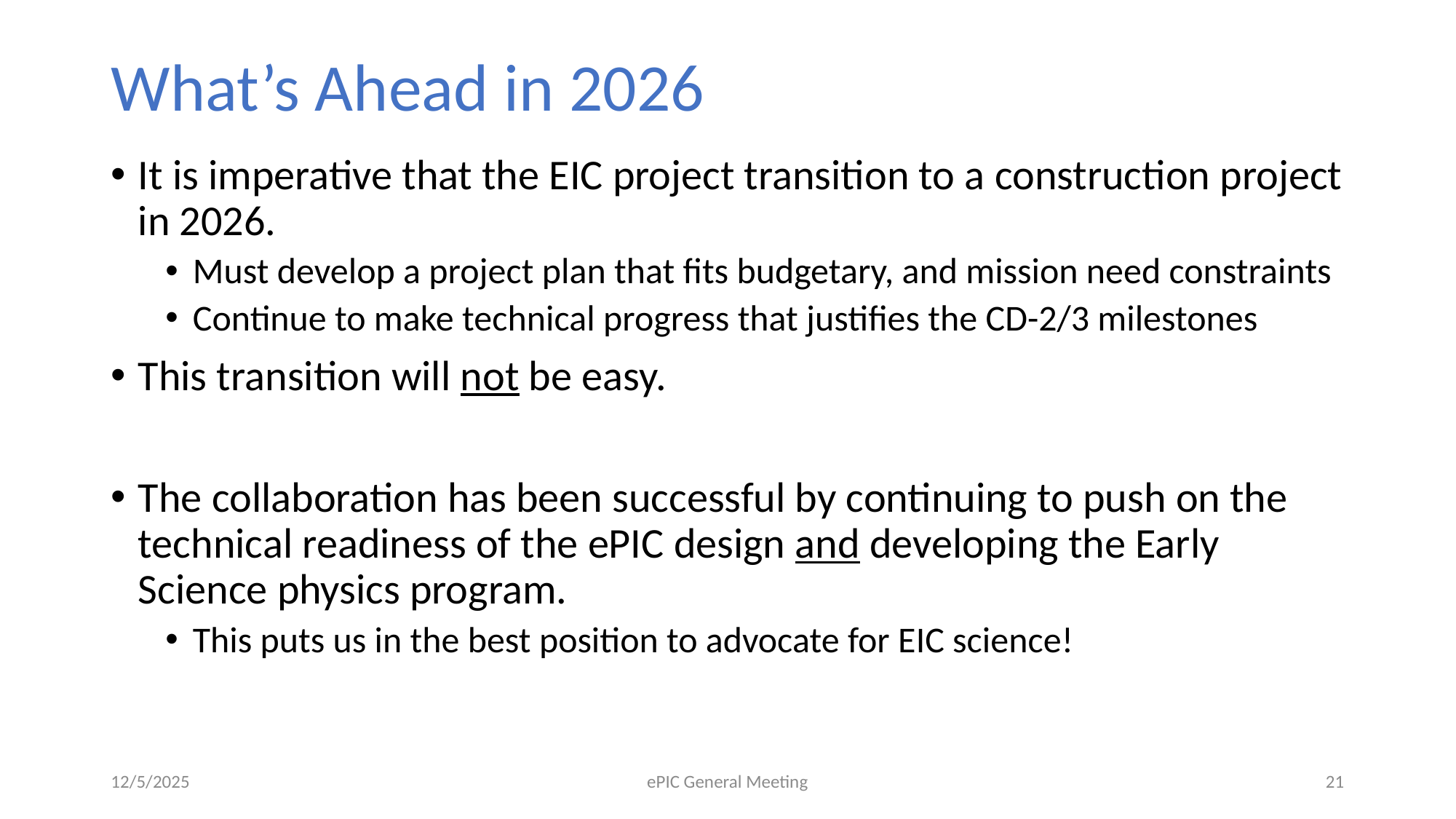

# What’s Ahead in 2026
It is imperative that the EIC project transition to a construction project in 2026.
Must develop a project plan that fits budgetary, and mission need constraints
Continue to make technical progress that justifies the CD-2/3 milestones
This transition will not be easy.

The collaboration has been successful by continuing to push on the technical readiness of the ePIC design and developing the Early Science physics program.
This puts us in the best position to advocate for EIC science!
12/5/2025
ePIC General Meeting
21